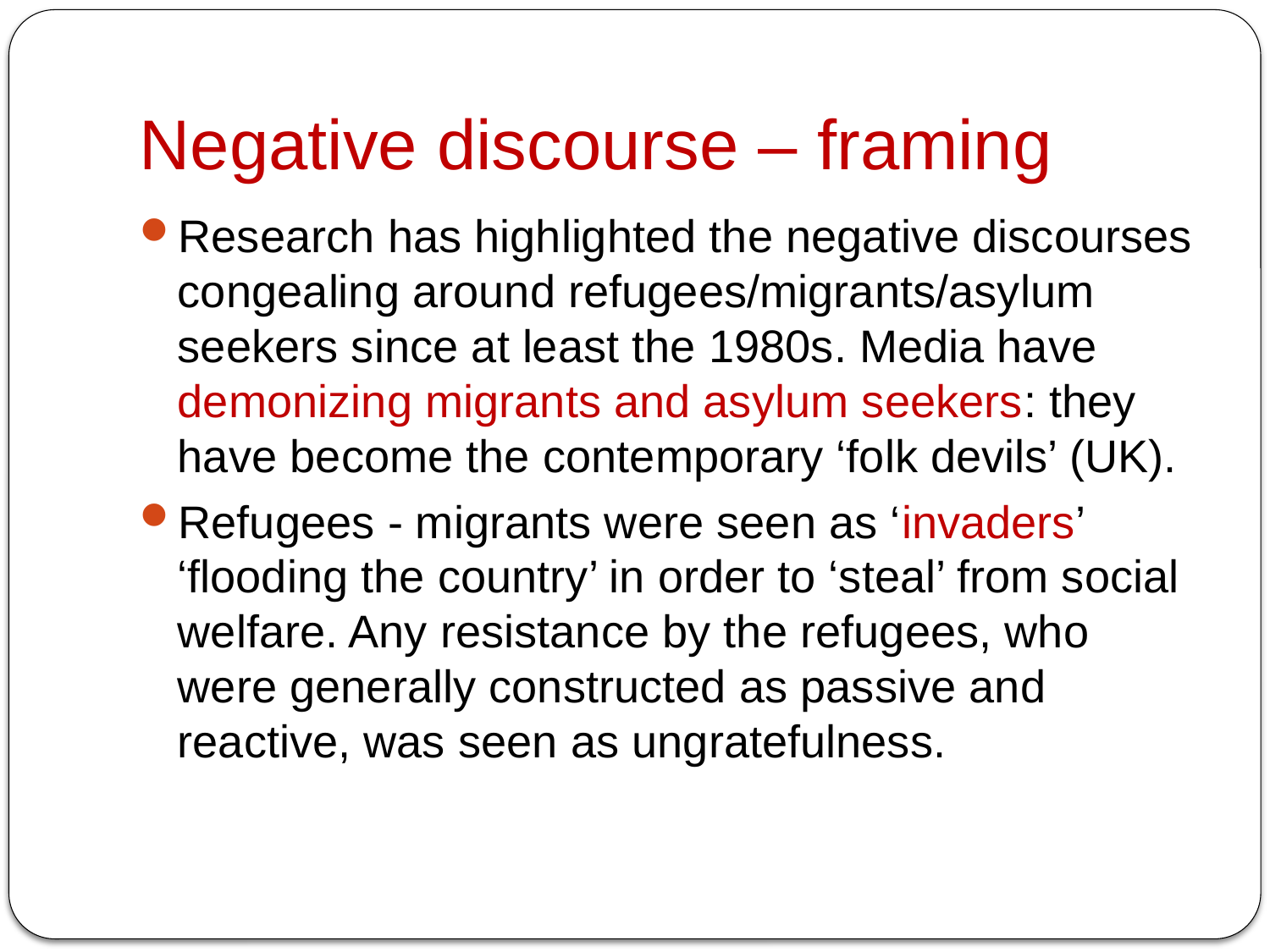

# Negative discourse – framing
Research has highlighted the negative discourses congealing around refugees/migrants/asylum seekers since at least the 1980s. Media have demonizing migrants and asylum seekers: they have become the contemporary ‘folk devils’ (UK).
Refugees - migrants were seen as ‘invaders’ ‘flooding the country’ in order to ‘steal’ from social welfare. Any resistance by the refugees, who were generally constructed as passive and reactive, was seen as ungratefulness.